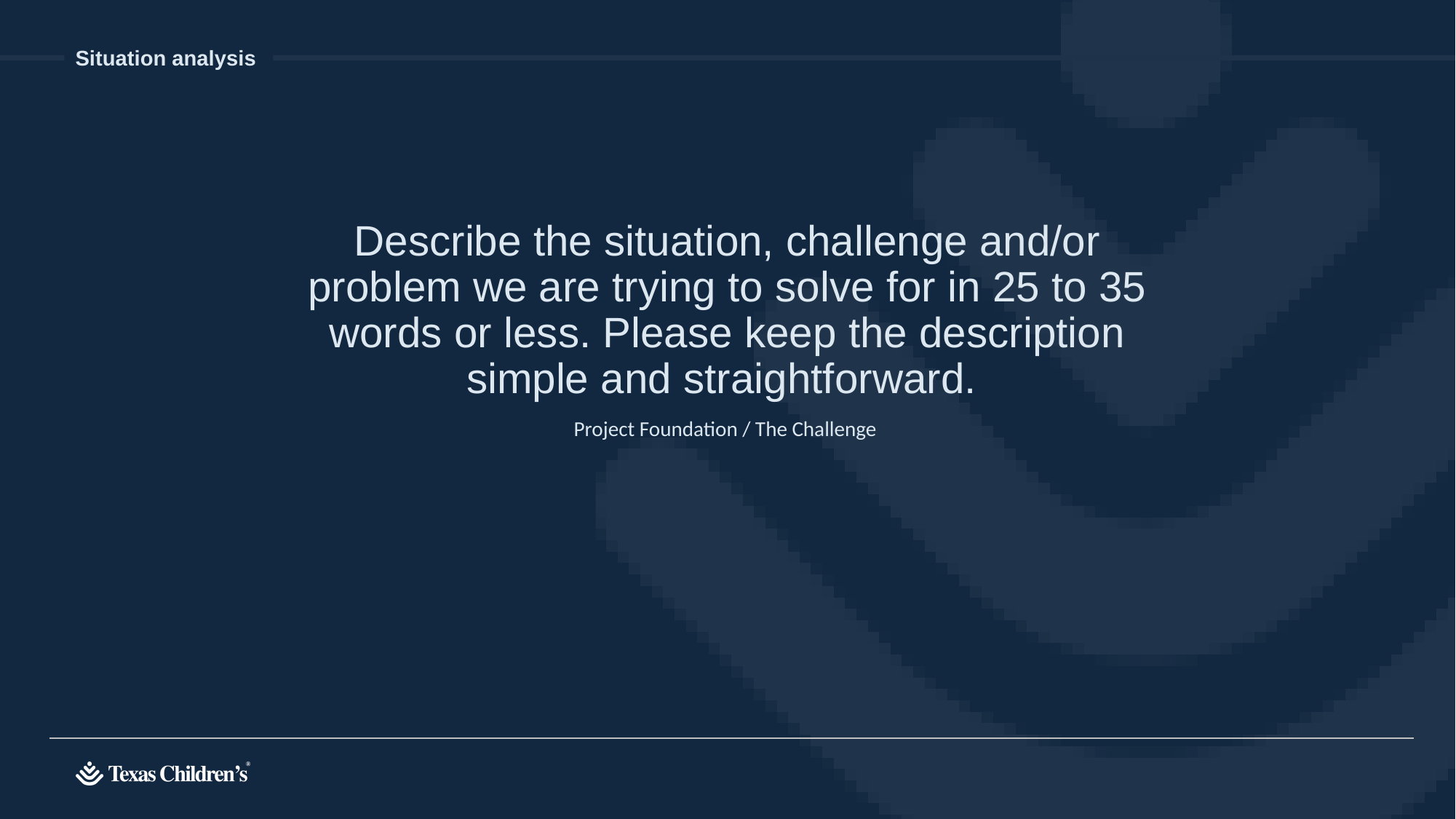

Situation analysis
Describe the situation, challenge and/or problem we are trying to solve for in 25 to 35 words or less. Please keep the description simple and straightforward.
Project Foundation / The Challenge